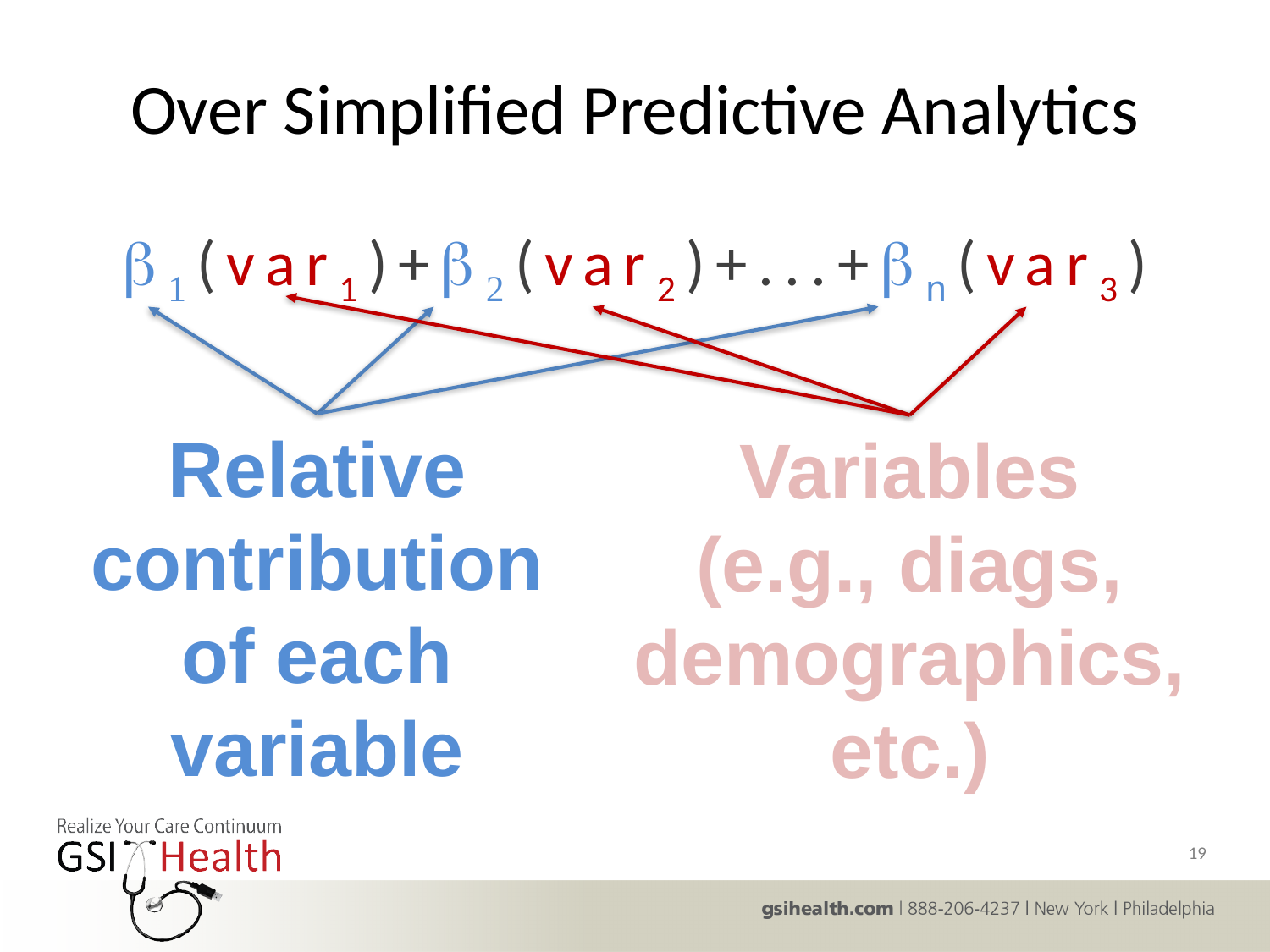

# Over Simplified Predictive Analytics
β1(var1)+β2(var2)+...+βn(var3)
Relative
contribution
of each
variable
Variables
(e.g., diags,
demographics,
etc.)
19